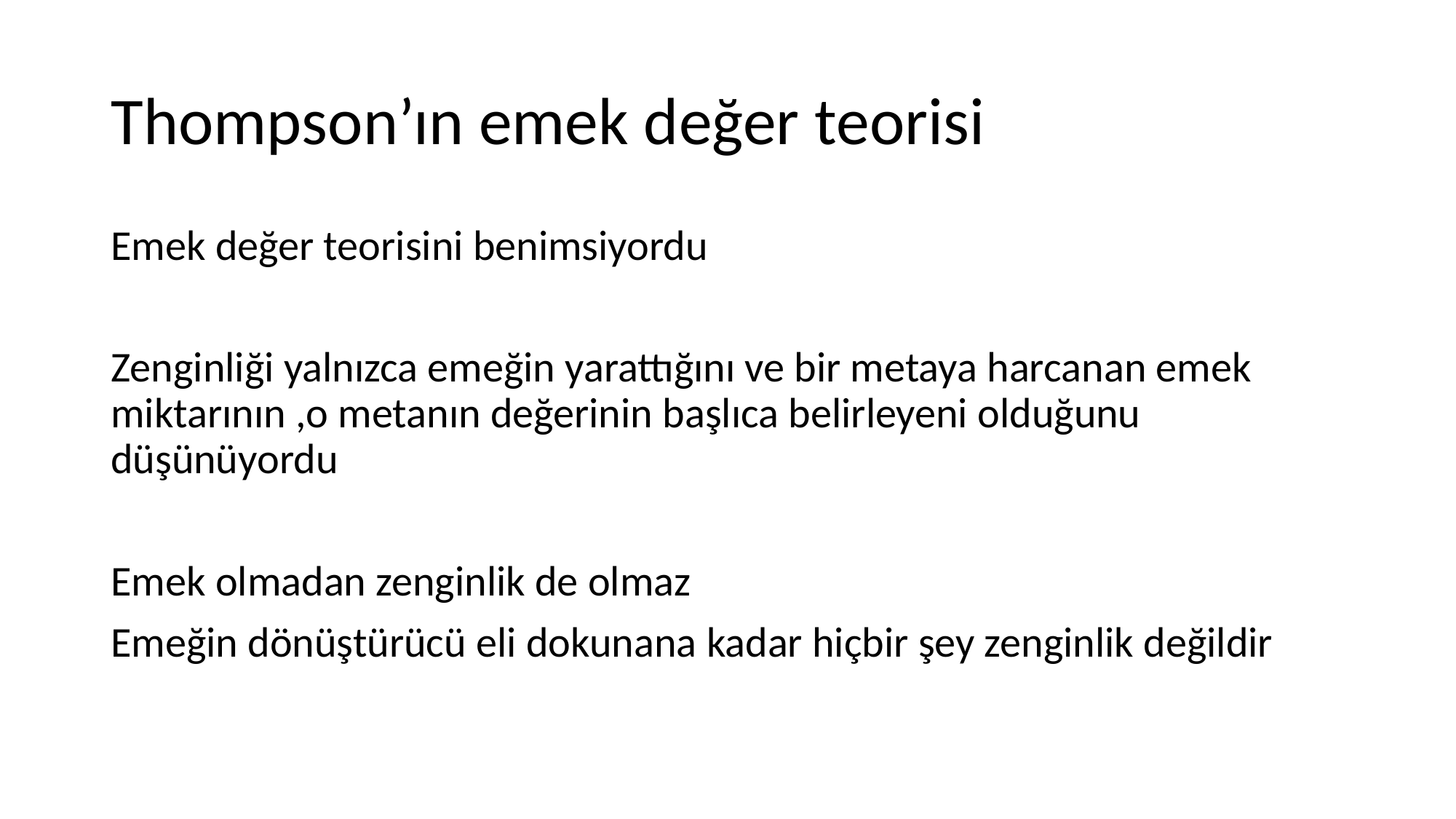

# Thompson’ın emek değer teorisi
Emek değer teorisini benimsiyordu

Zenginliği yalnızca emeğin yarattığını ve bir metaya harcanan emek miktarının ,o metanın değerinin başlıca belirleyeni olduğunu düşünüyordu

Emek olmadan zenginlik de olmaz
Emeğin dönüştürücü eli dokunana kadar hiçbir şey zenginlik değildir